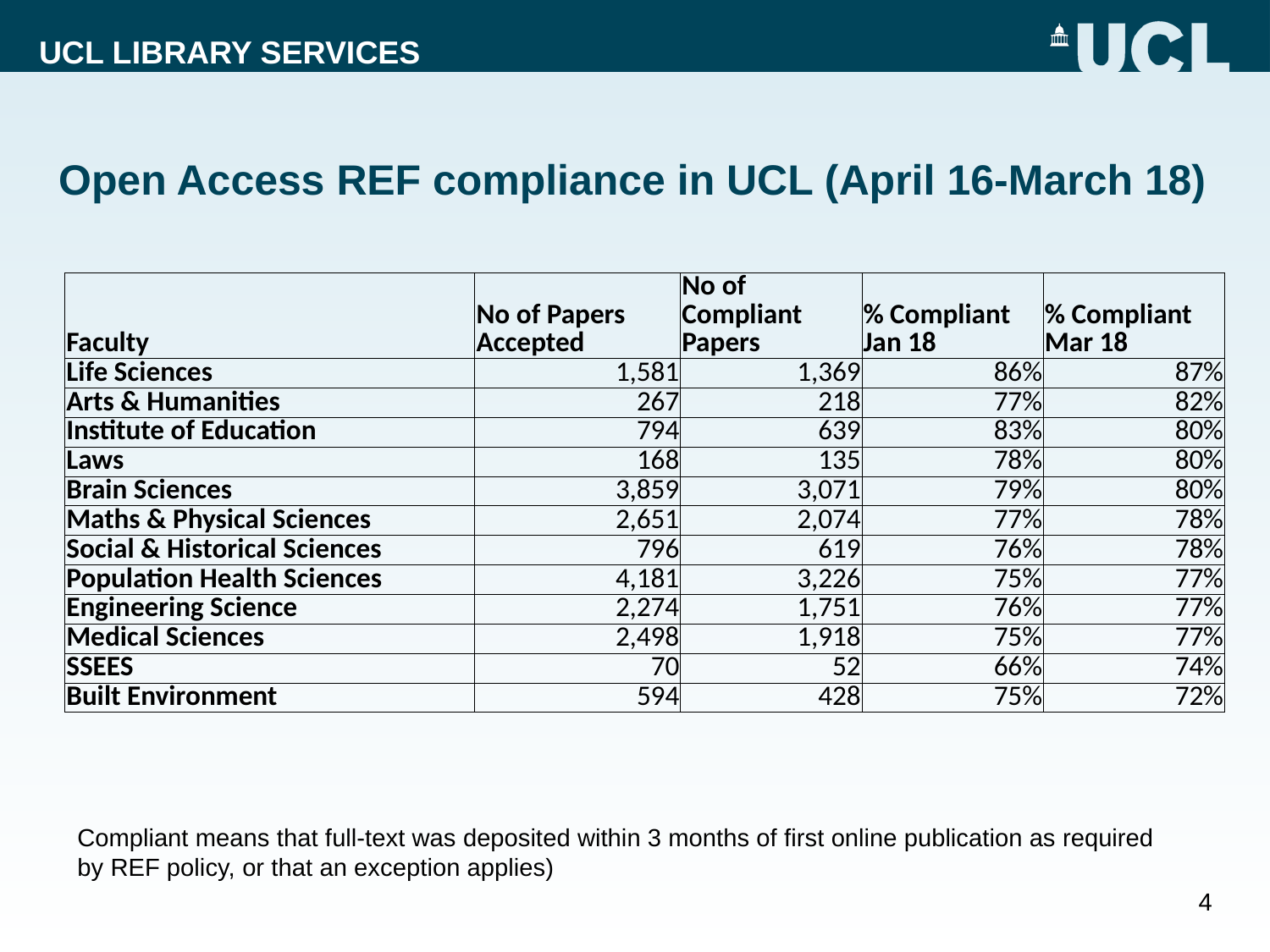

# Open Access REF compliance in UCL (April 16-March 18)
| Faculty | No of Papers Accepted | No of Compliant Papers | % Compliant Jan 18 | % Compliant Mar 18 |
| --- | --- | --- | --- | --- |
| Life Sciences | 1,581 | 1,369 | 86% | 87% |
| Arts & Humanities | 267 | 218 | 77% | 82% |
| Institute of Education | 794 | 639 | 83% | 80% |
| Laws | 168 | 135 | 78% | 80% |
| Brain Sciences | 3,859 | 3,071 | 79% | 80% |
| Maths & Physical Sciences | 2,651 | 2,074 | 77% | 78% |
| Social & Historical Sciences | 796 | 619 | 76% | 78% |
| Population Health Sciences | 4,181 | 3,226 | 75% | 77% |
| Engineering Science | 2,274 | 1,751 | 76% | 77% |
| Medical Sciences | 2,498 | 1,918 | 75% | 77% |
| SSEES | 70 | 52 | 66% | 74% |
| Built Environment | 594 | 428 | 75% | 72% |
Compliant means that full-text was deposited within 3 months of first online publication as required by REF policy, or that an exception applies)
4